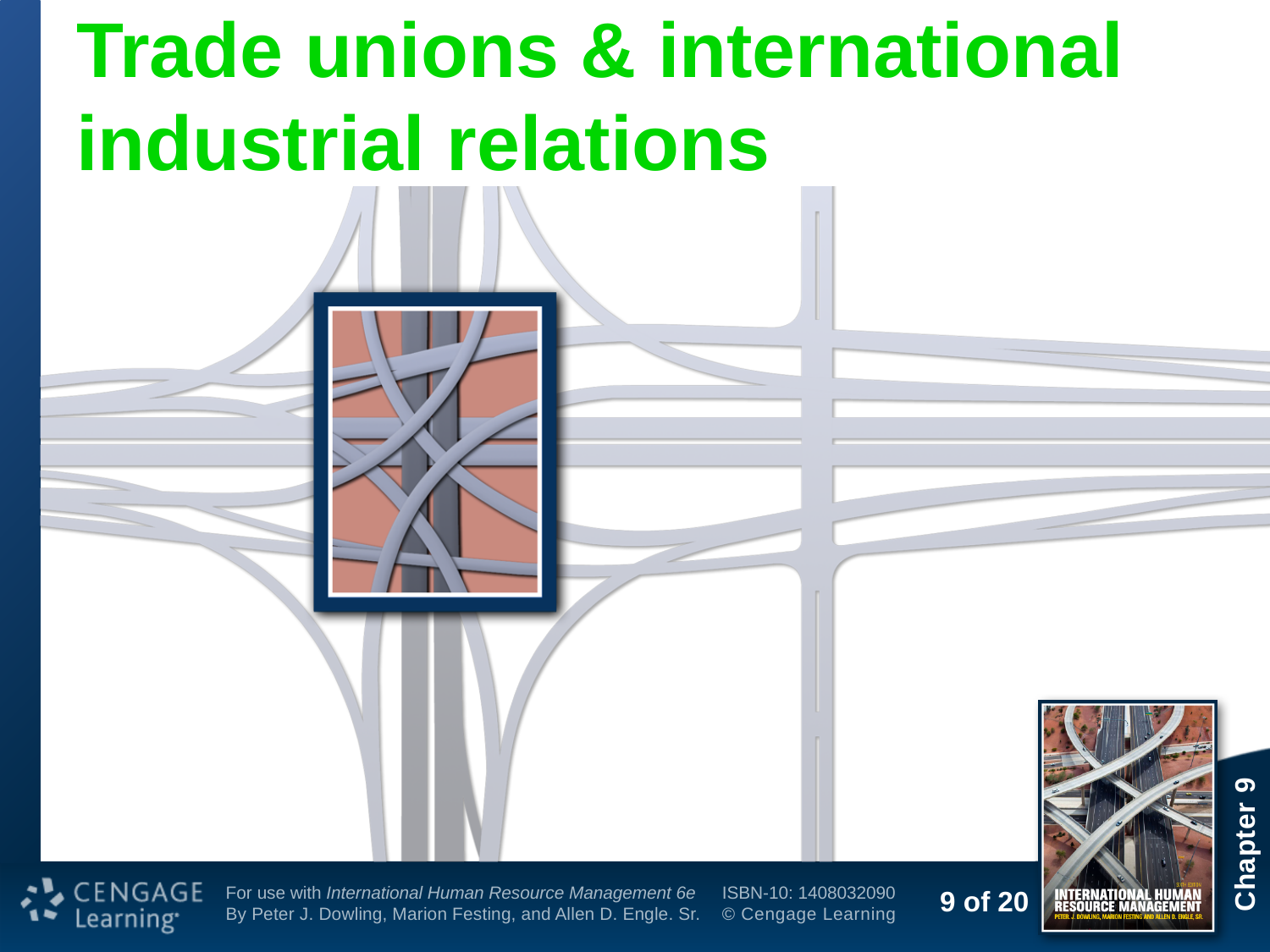

# Trade unions & international industrial relations